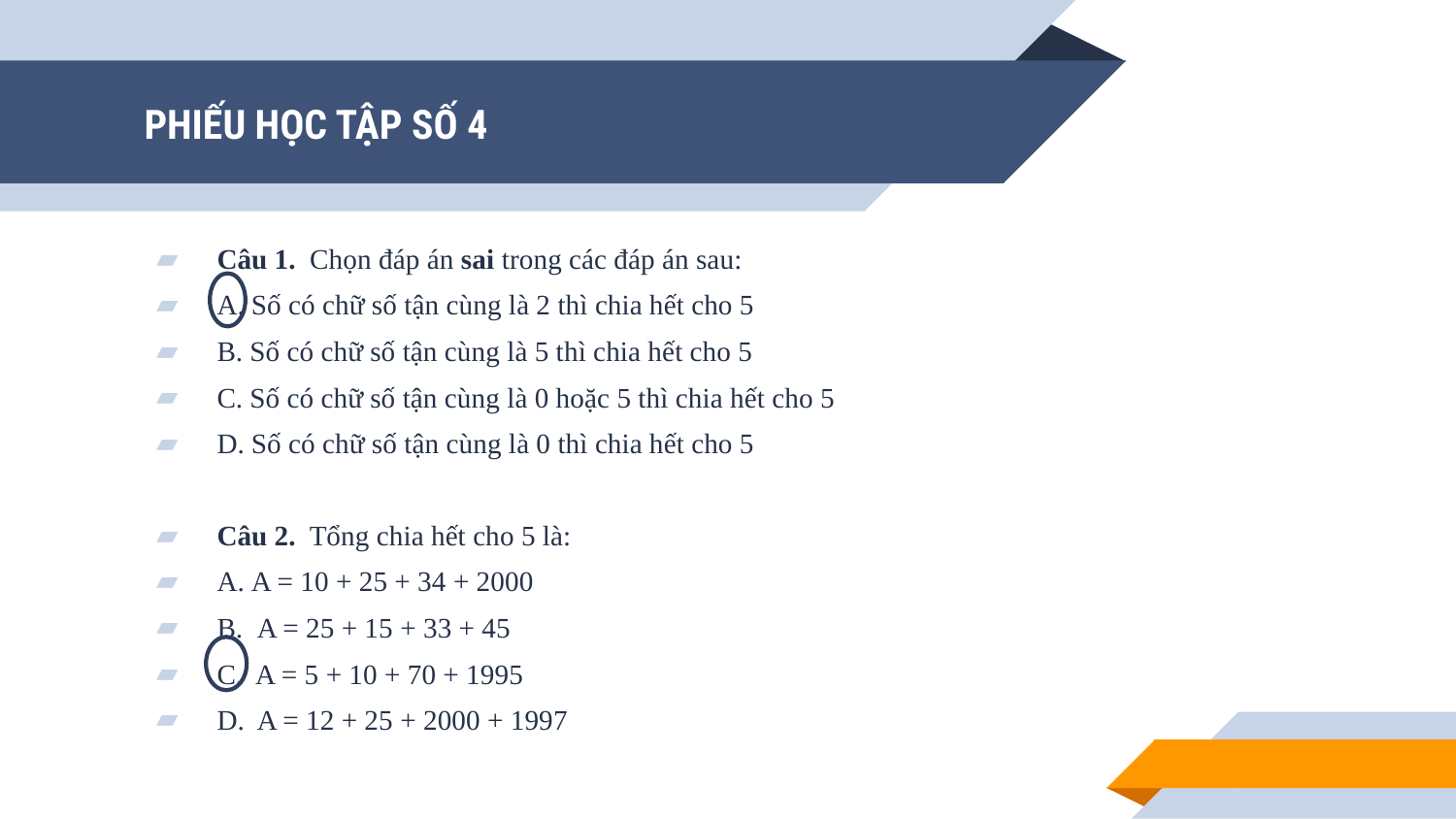

# PHIẾU HỌC TẬP SỐ 4
Câu 1.  Chọn đáp án sai trong các đáp án sau:
A. Số có chữ số tận cùng là 2 thì chia hết cho 5
B. Số có chữ số tận cùng là 5 thì chia hết cho 5
C. Số có chữ số tận cùng là 0 hoặc 5 thì chia hết cho 5
D. Số có chữ số tận cùng là 0 thì chia hết cho 5

Câu 2.  Tổng chia hết cho 5 là:
A. A = 10 + 25 + 34 + 2000
B.  A = 25 + 15 + 33 + 45
C.  A = 5 + 10 + 70 + 1995
D.  A = 12 + 25 + 2000 + 1997

19